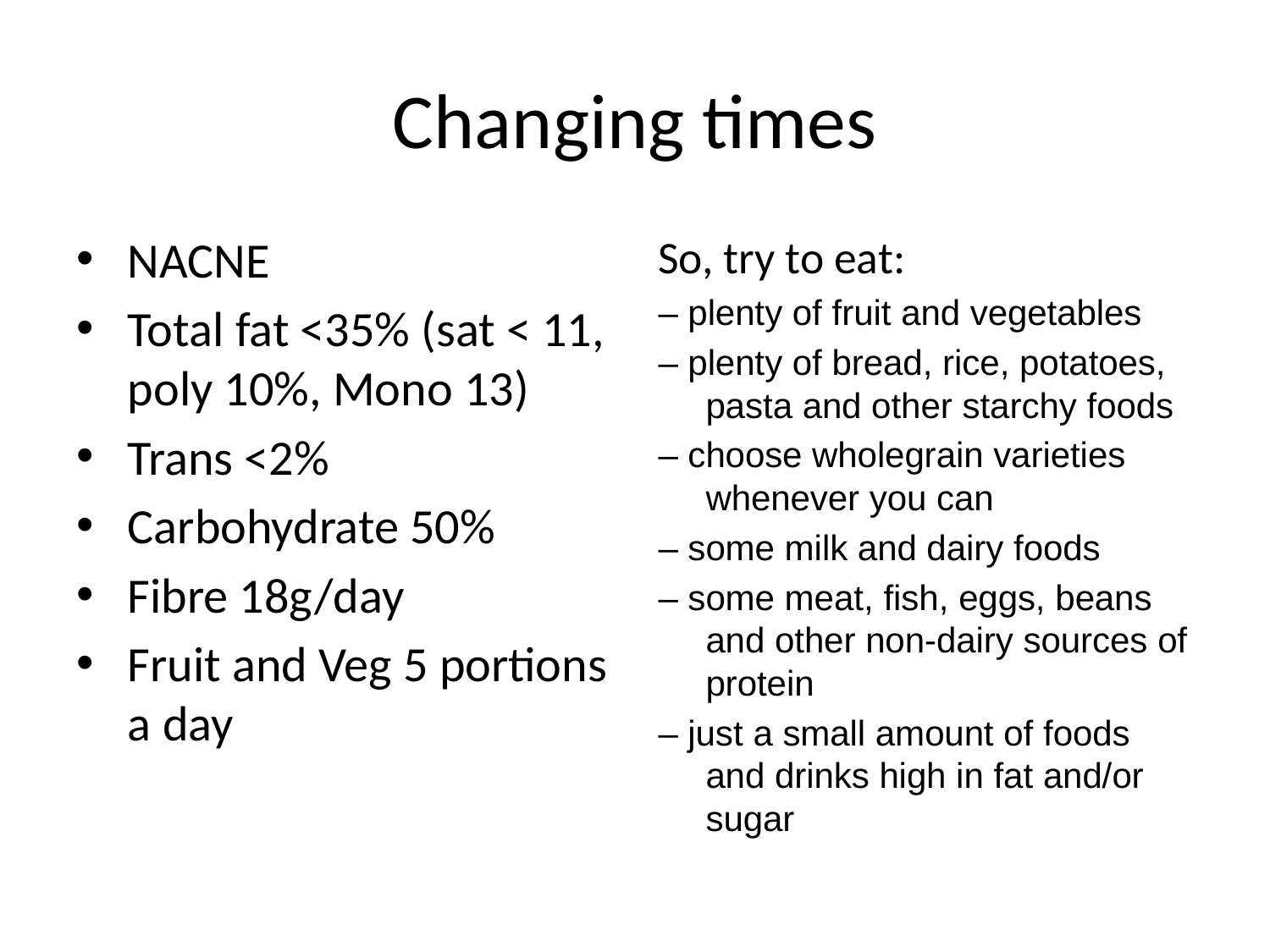

# Changing times
NACNE
Total fat <35% (sat < 11, poly 10%, Mono 13)
Trans <2%
Carbohydrate 50%
Fibre 18g/day
Fruit and Veg 5 portions a day
So, try to eat:
– plenty of fruit and vegetables
– plenty of bread, rice, potatoes, pasta and other starchy foods
– choose wholegrain varieties whenever you can
– some milk and dairy foods
– some meat, fish, eggs, beans and other non-dairy sources of protein
– just a small amount of foods and drinks high in fat and/or sugar